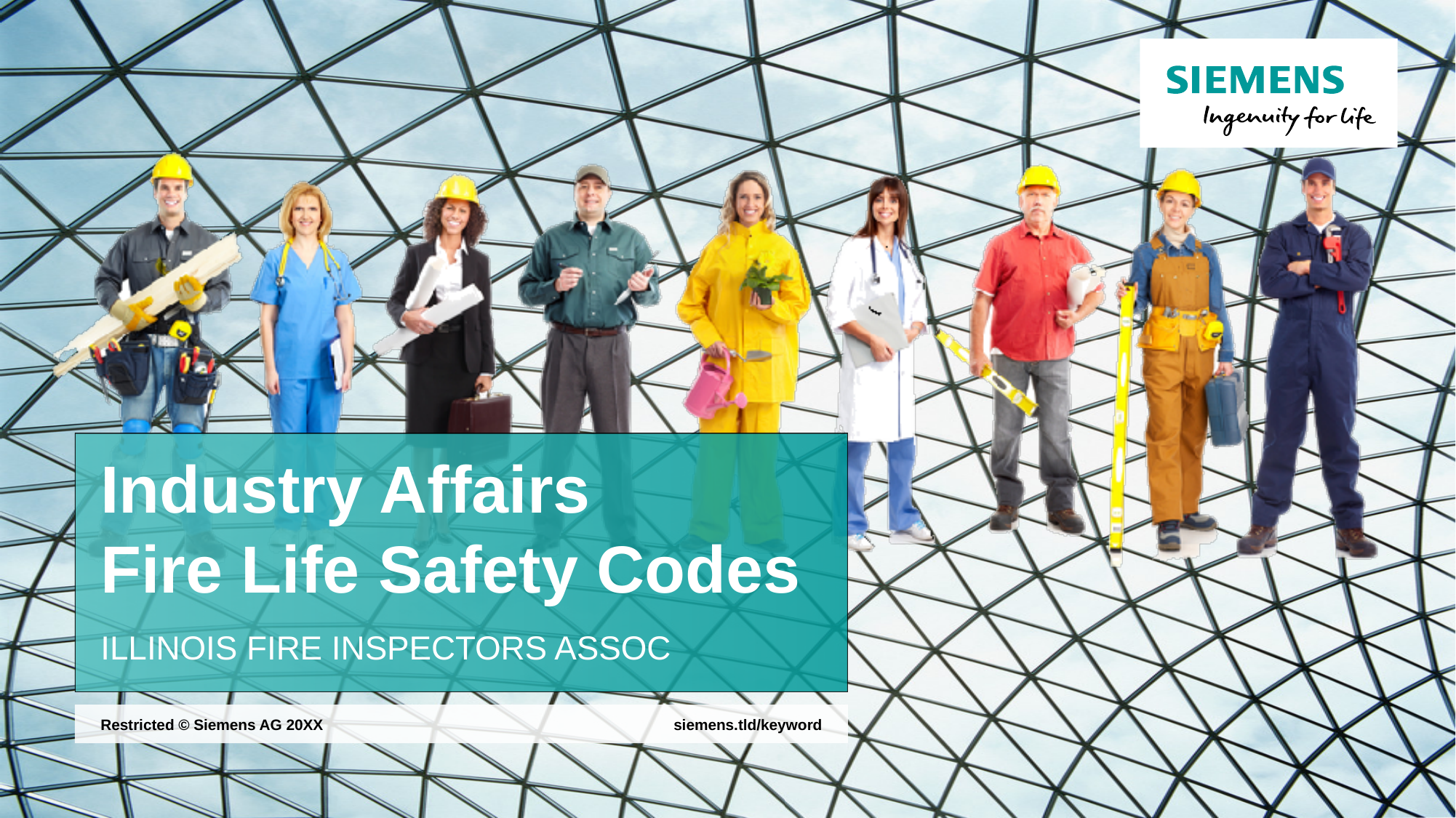

# Industry Affairs Fire Life Safety Codes ILLINOIS FIRE INSPECTORS ASSOC
siemens.tld/keyword
Restricted © Siemens AG 20XX